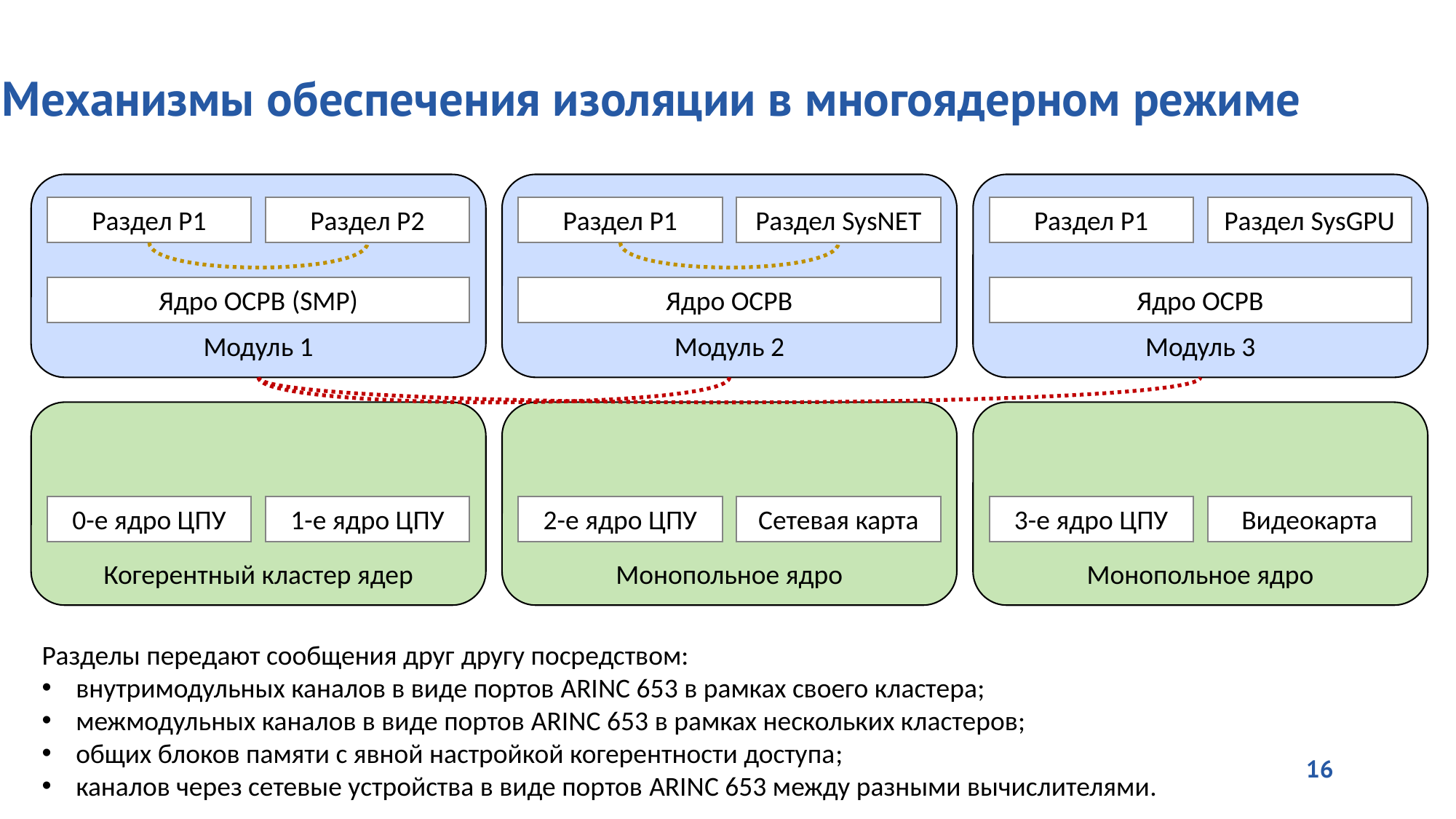

Механизмы обеспечения изоляции в многоядерном режиме
Модуль 1
Модуль 2
Модуль 3

Раздел P1

Раздел P2

Раздел P1

Раздел SysNET

Раздел P1

Раздел SysGPU

Ядро ОСРВ (SMP)

Ядро ОСРВ

Ядро ОСРВ
Монопольное ядро
Когерентный кластер ядер
Монопольное ядро

0-е ядро ЦПУ

1-е ядро ЦПУ

2-е ядро ЦПУ

Сетевая карта

3-е ядро ЦПУ

Видеокарта
Разделы передают сообщения друг другу посредством:
внутримодульных каналов в виде портов ARINC 653 в рамках своего кластера;
межмодульных каналов в виде портов ARINC 653 в рамках нескольких кластеров;
общих блоков памяти с явной настройкой когерентности доступа;
каналов через сетевые устройства в виде портов ARINC 653 между разными вычислителями.

16